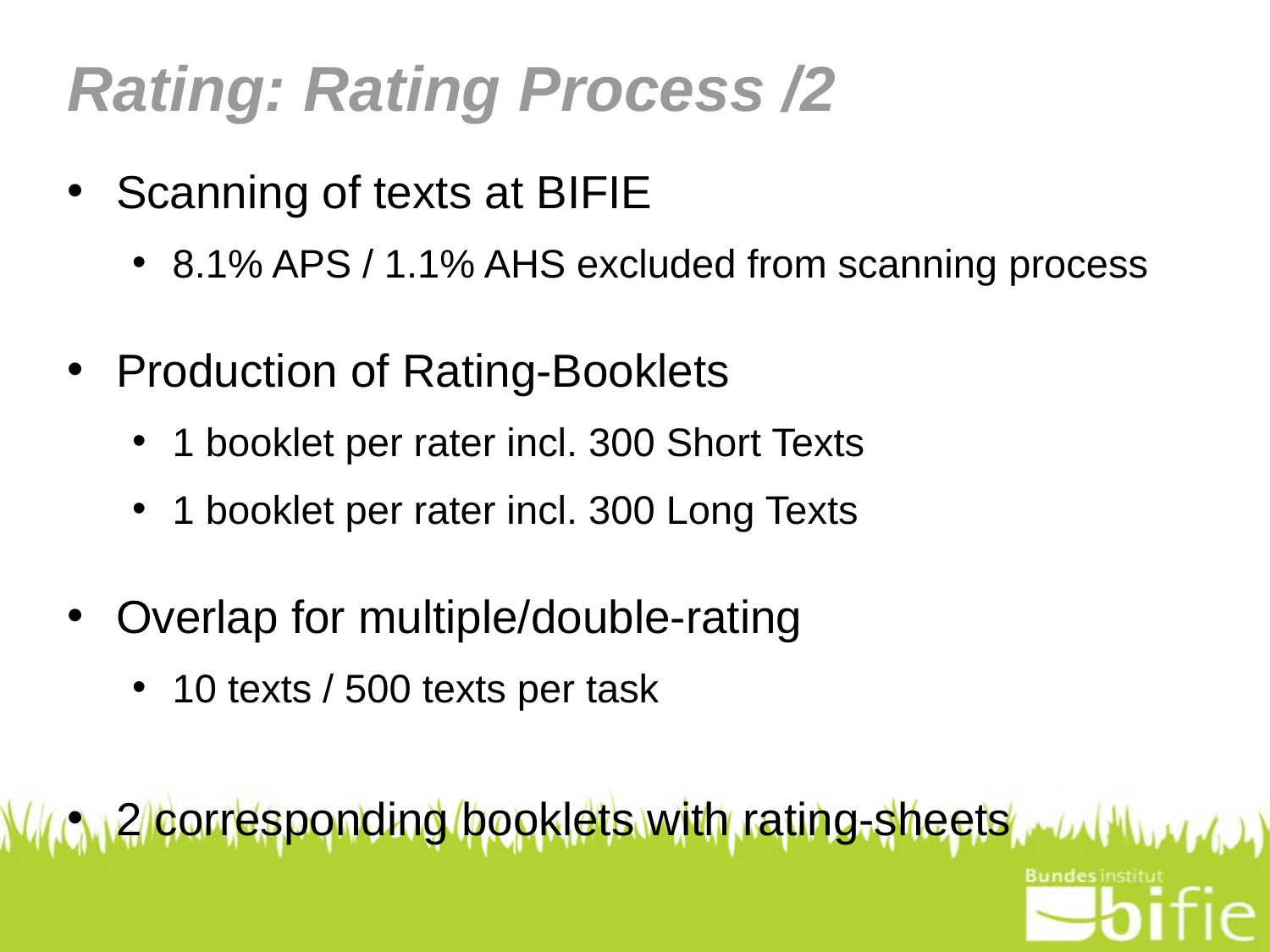

# Rating: Rating Process /2
Scanning of texts at BIFIE
8.1% APS / 1.1% AHS excluded from scanning process

Production of Rating-Booklets
1 booklet per rater incl. 300 Short Texts
1 booklet per rater incl. 300 Long Texts

Overlap for multiple/double-rating
10 texts / 500 texts per task

2 corresponding booklets with rating-sheets